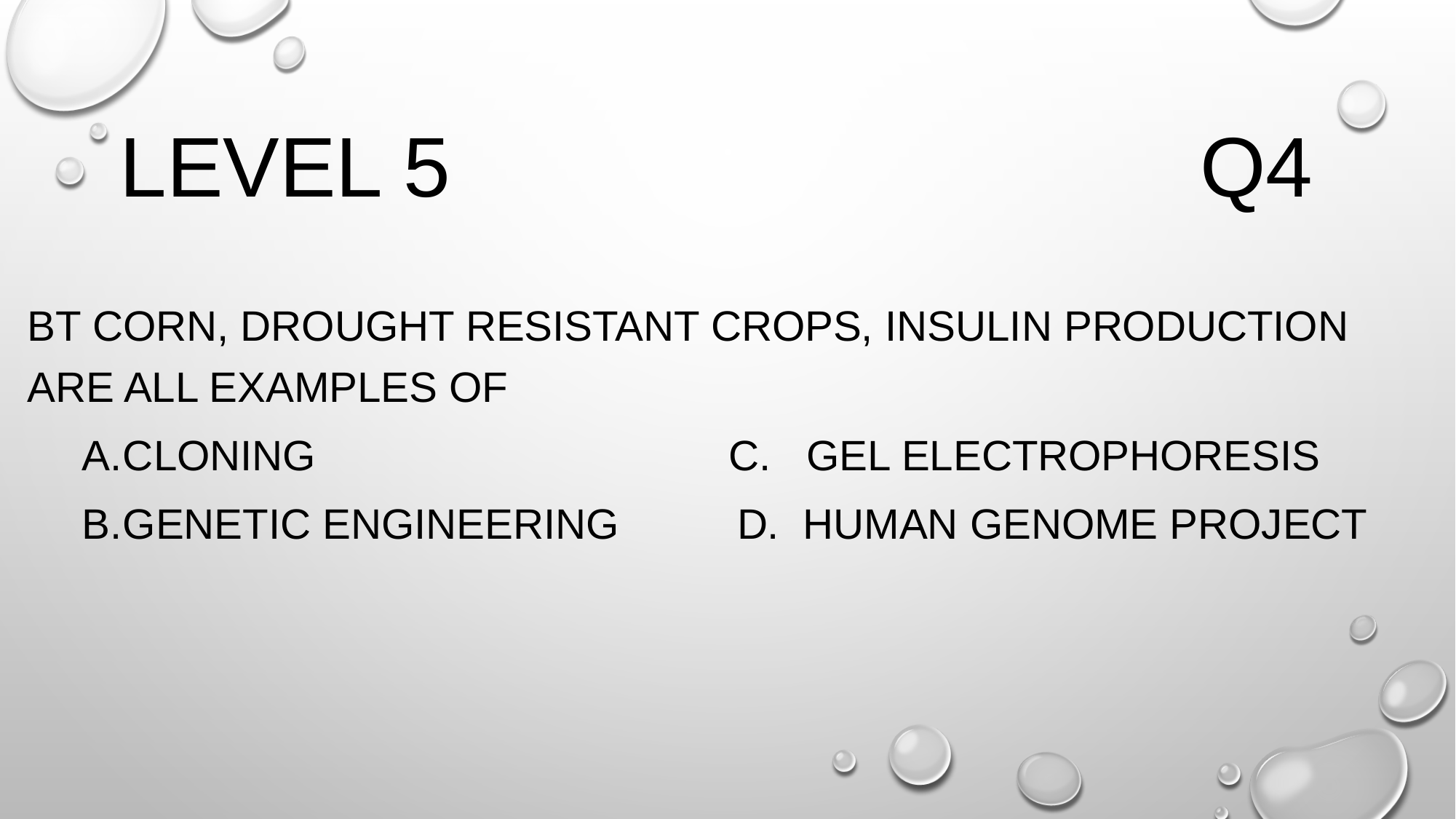

# Level 5                                q4
BT corn, drought resistant crops, insulin production are all examples of
Cloning                                   C.   gel electrophoresis
genetic engineering          D.  Human genome project